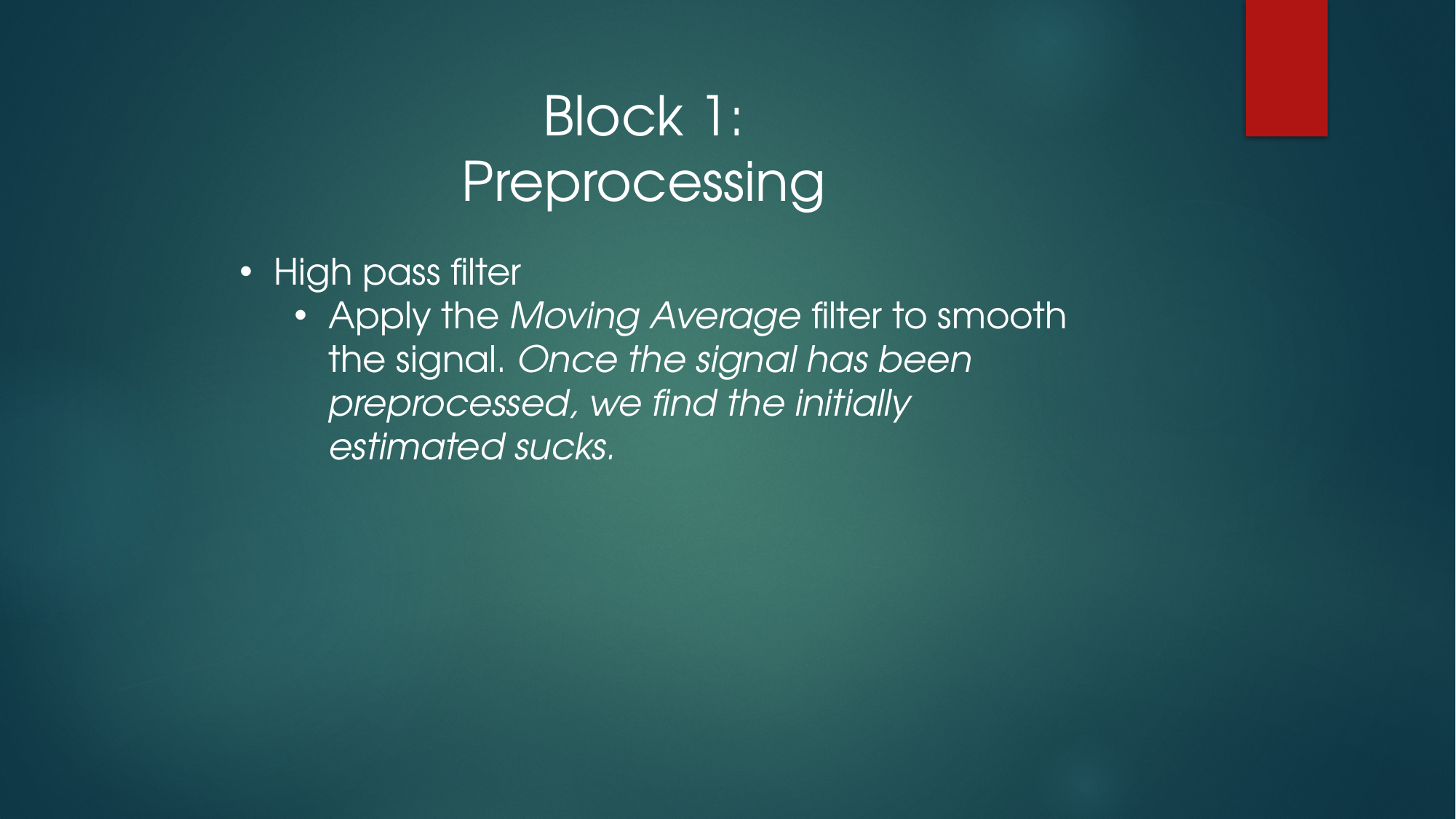

Block 1: Preprocessing
High pass filter
Apply the Moving Average filter to smooth the signal. Once the signal has been preprocessed, we find the initially estimated sucks.